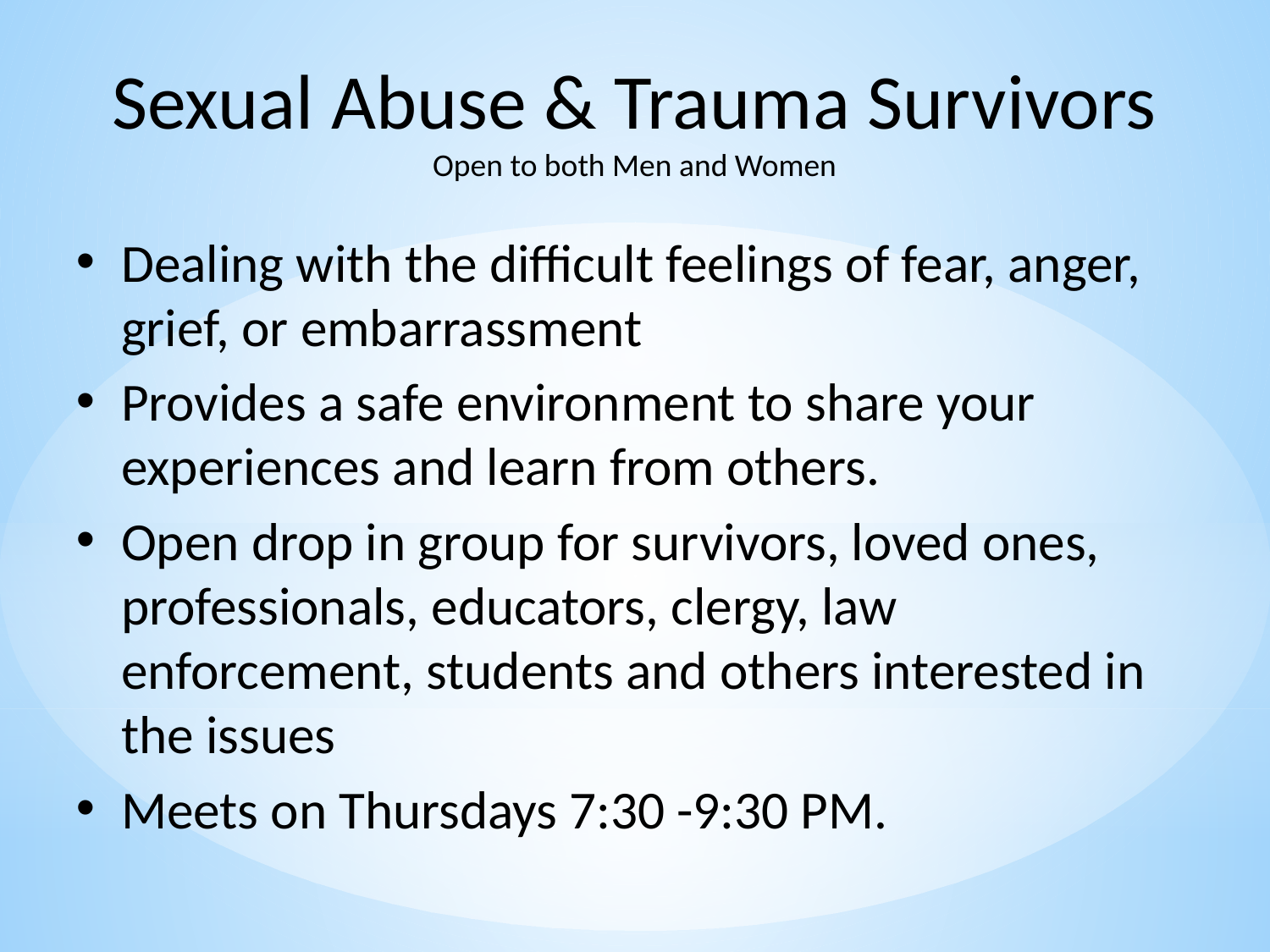

Sexual Abuse & Trauma Survivors
Open to both Men and Women
Dealing with the difficult feelings of fear, anger, grief, or embarrassment
Provides a safe environment to share your experiences and learn from others.
Open drop in group for survivors, loved ones, professionals, educators, clergy, law enforcement, students and others interested in the issues
Meets on Thursdays 7:30 -9:30 PM.